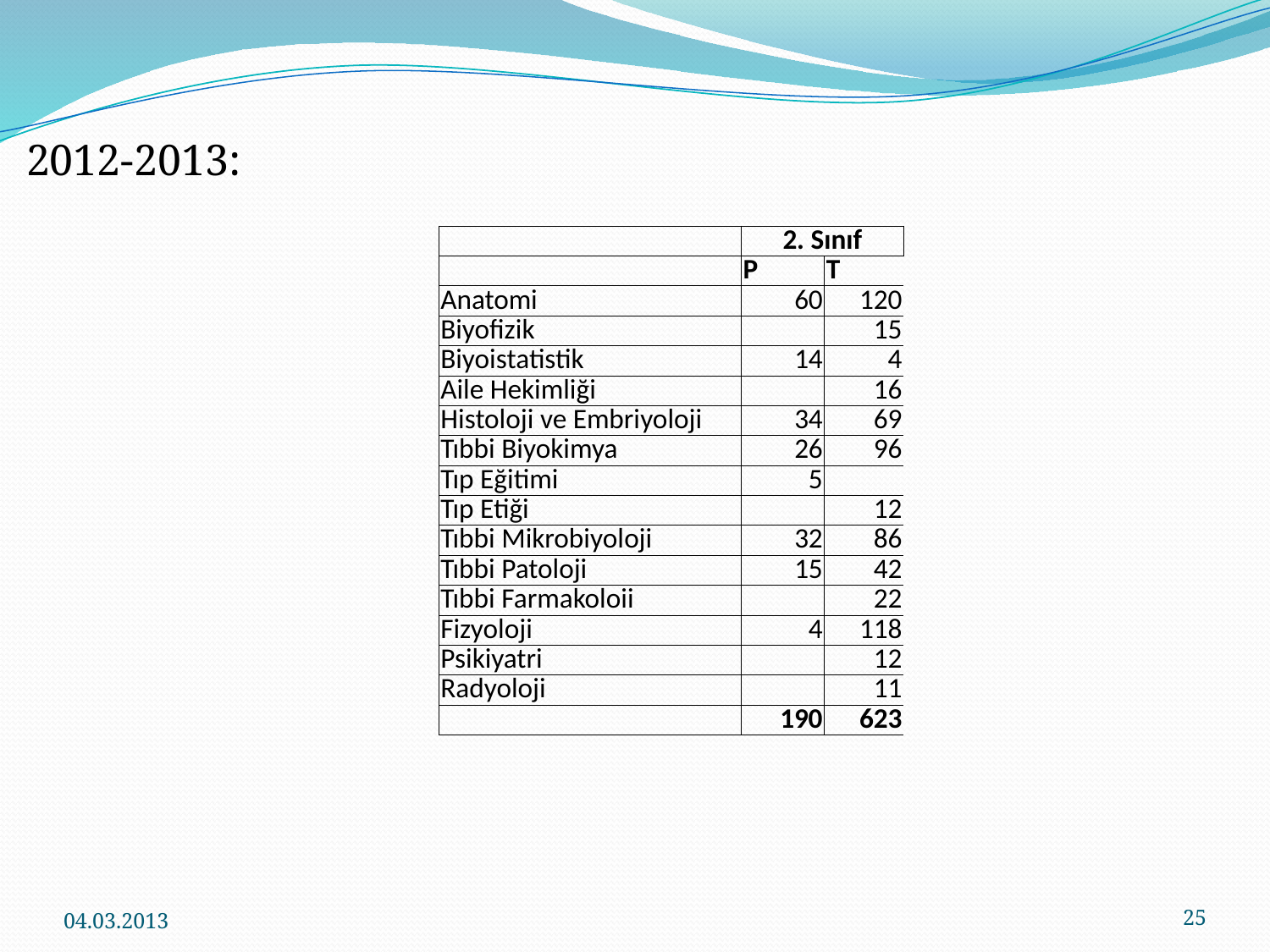

2012-2013:
|  | 2. Sınıf |  |
| --- | --- | --- |
|  | P | T |
| Anatomi | 60 | 120 |
| Biyofizik |  | 15 |
| Biyoistatistik | 14 | 4 |
| Aile Hekimliği |  | 16 |
| Histoloji ve Embriyoloji | 34 | 69 |
| Tıbbi Biyokimya | 26 | 96 |
| Tıp Eğitimi | 5 |  |
| Tıp Etiği |  | 12 |
| Tıbbi Mikrobiyoloji | 32 | 86 |
| Tıbbi Patoloji | 15 | 42 |
| Tıbbi Farmakoloii |  | 22 |
| Fizyoloji | 4 | 118 |
| Psikiyatri |  | 12 |
| Radyoloji |  | 11 |
|  | 190 | 623 |
04.03.2013
25